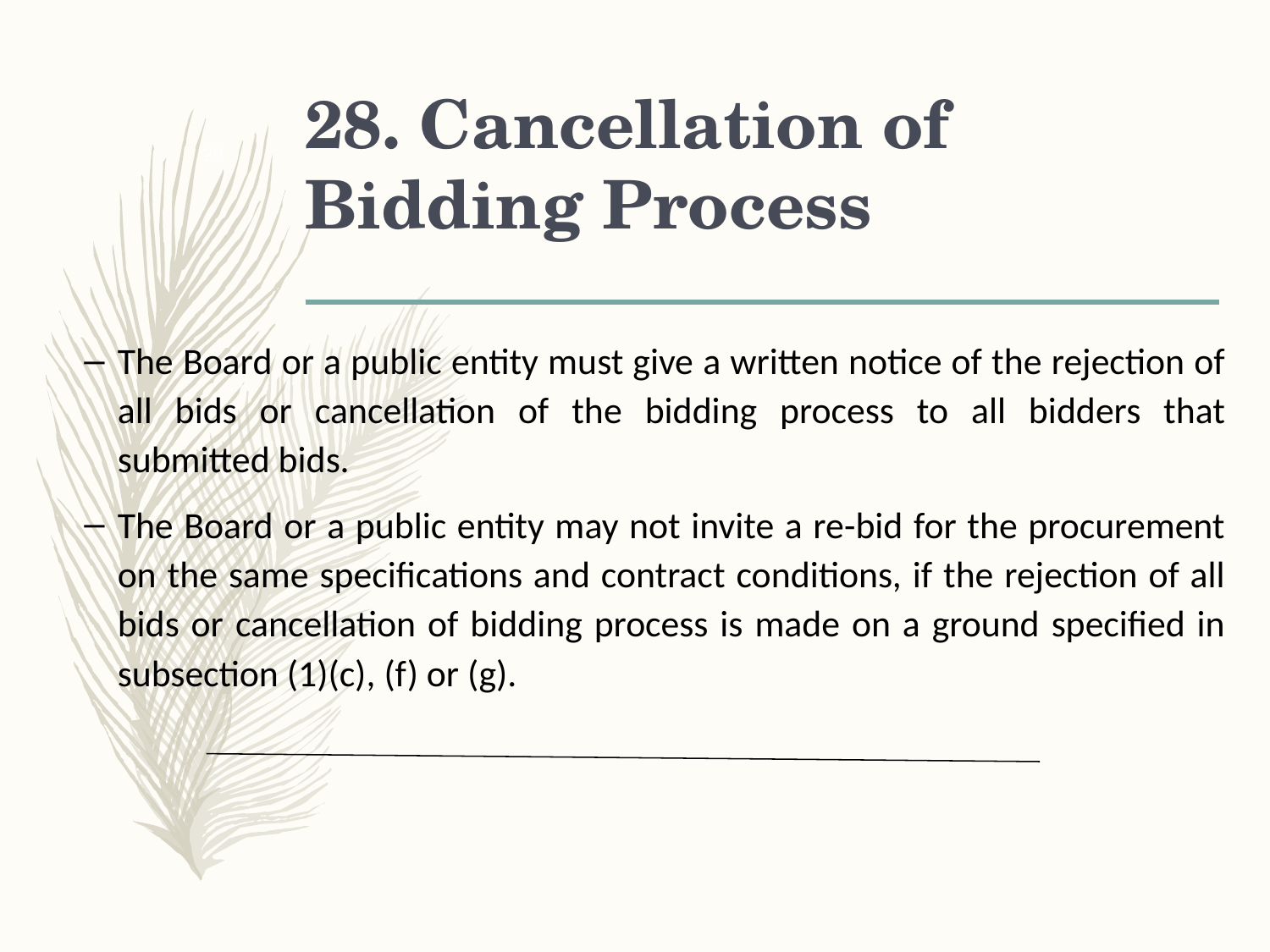

# 28. Cancellation of Bidding Process
29
The Board or a public entity must give a written notice of the rejection of all bids or cancellation of the bidding process to all bidders that submitted bids.
The Board or a public entity may not invite a re-bid for the procurement on the same specifications and contract conditions, if the rejection of all bids or cancellation of bidding process is made on a ground specified in subsection (1)(c), (f) or (g).